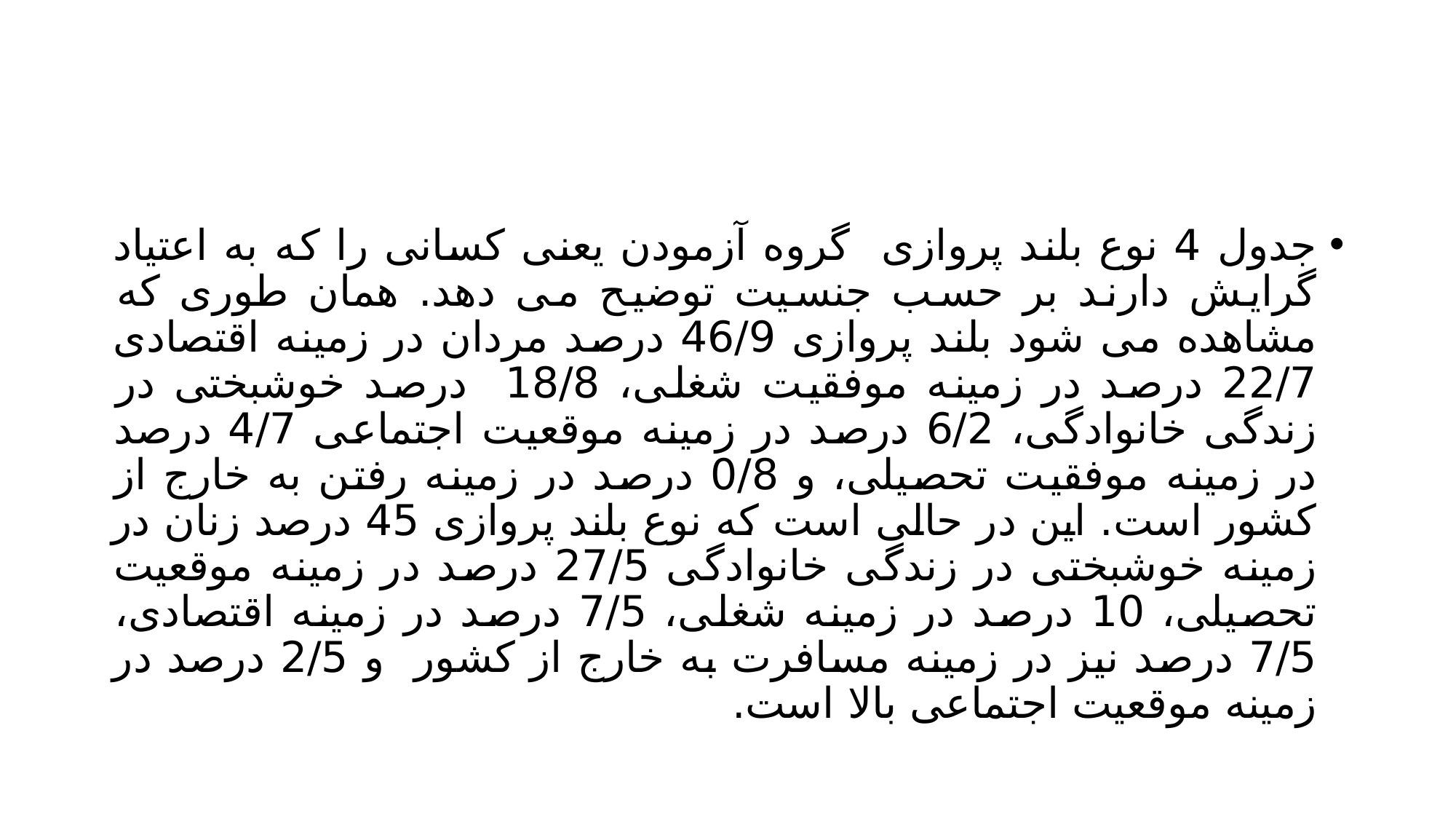

#
جدول 4 نوع بلند پروازی  گروه آزمودن یعنی کسانی را که به اعتیاد گرایش دارند بر حسب جنسیت توضیح می دهد. همان طوری که مشاهده می شود بلند پروازی 46/9 درصد مردان در زمینه اقتصادی 22/7 درصد در زمینه موفقیت شغلی، 18/8  درصد خوشبختی در زندگی خانوادگی، 6/2 درصد در زمینه موقعیت اجتماعی 4/7 درصد در زمینه موفقیت تحصیلی، و 0/8 درصد در زمینه رفتن به خارج از کشور است. این در حالی است که نوع بلند پروازی 45 درصد زنان در زمینه خوشبختی در زندگی خانوادگی 27/5 درصد در زمینه موقعیت تحصیلی، 10 درصد در زمینه شغلی، 7/5 درصد در زمینه اقتصادی، 7/5 درصد نیز در زمینه مسافرت به خارج از کشور  و 2/5 درصد در زمینه موقعیت اجتماعی بالا است.